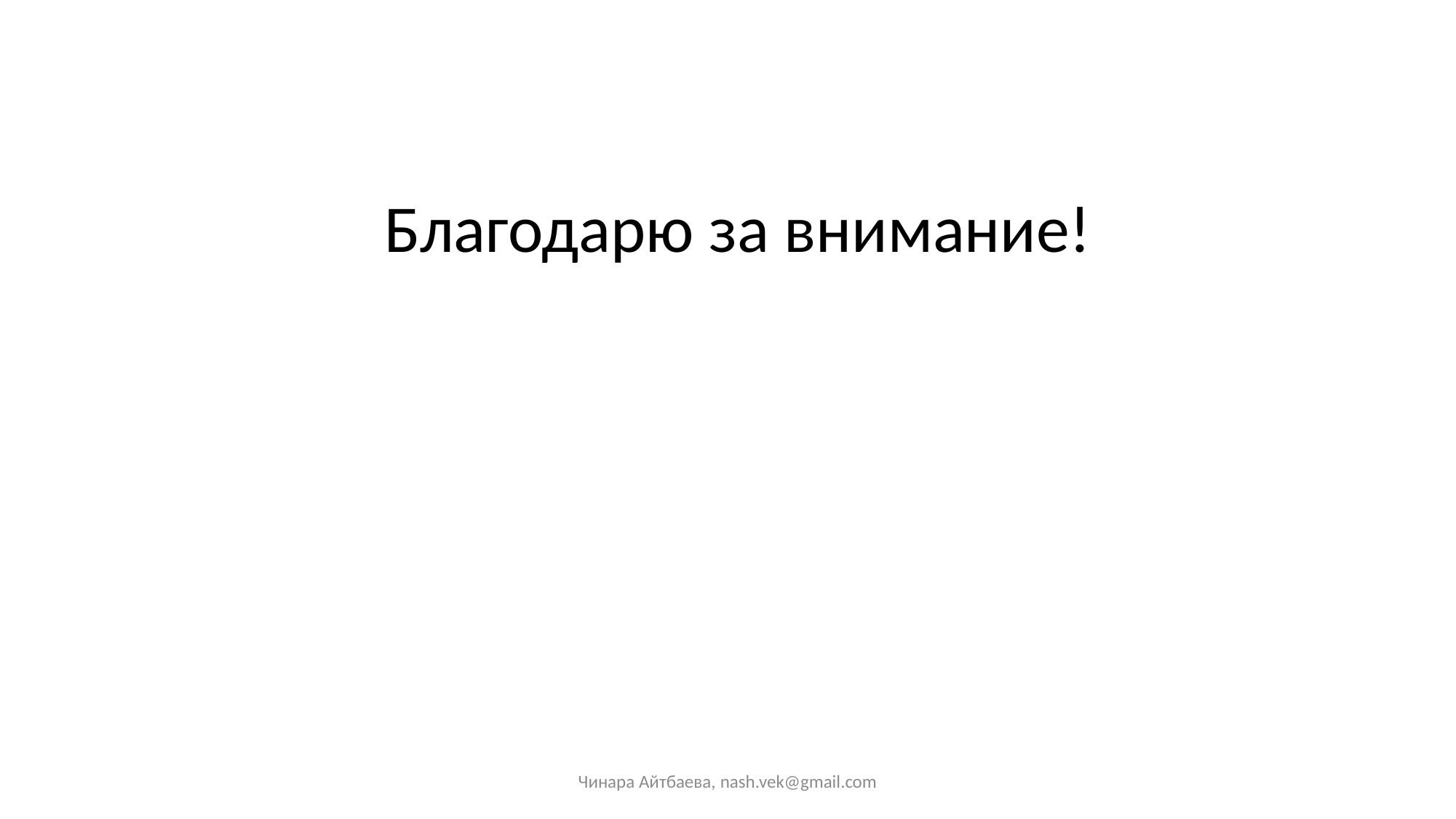

# Благодарю за внимание!
Чинара Айтбаева, nash.vek@gmail.com